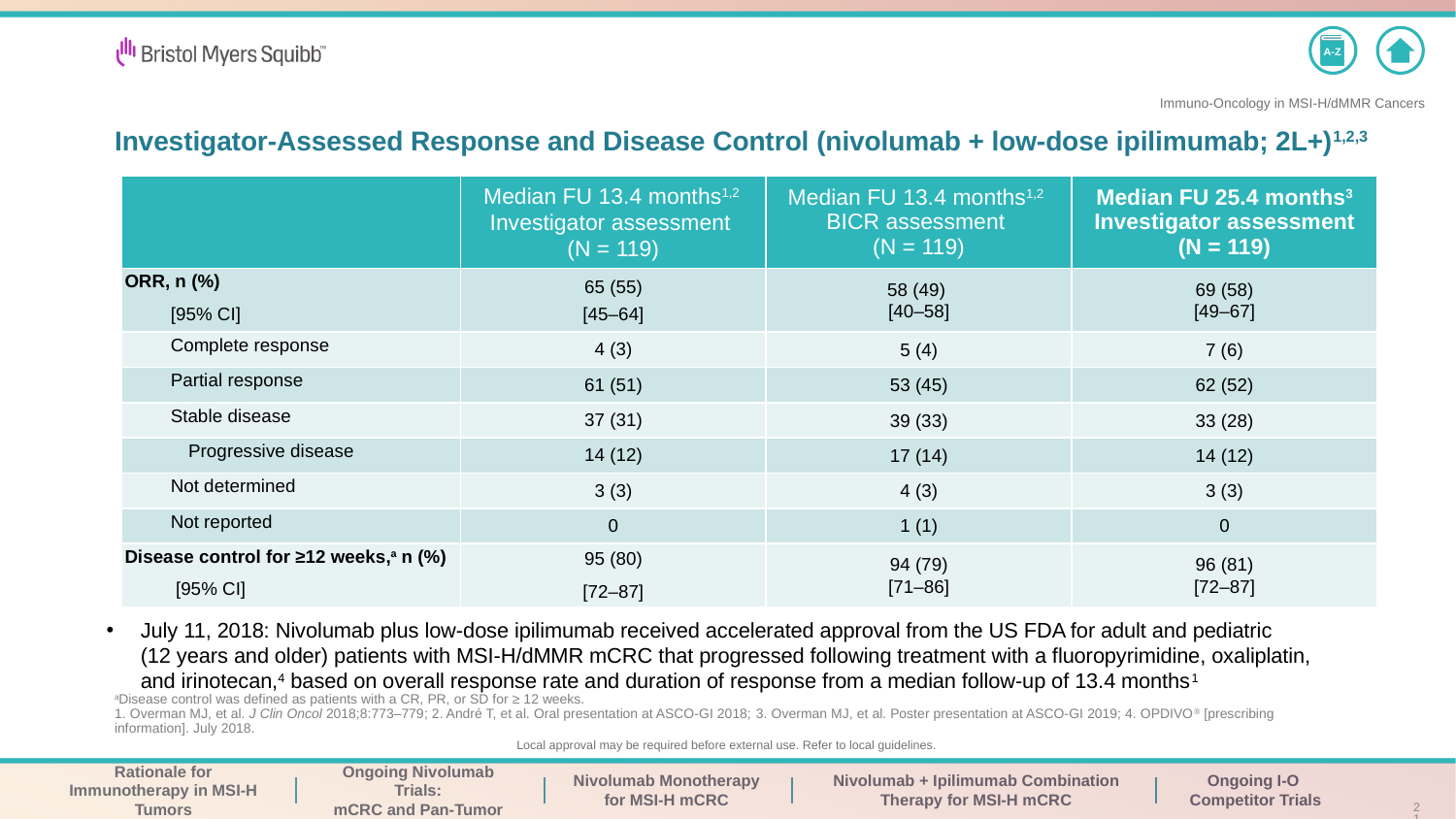

# Investigator-Assessed Response and Disease Control (nivolumab + low-dose ipilimumab; 2L+)1,2,3
|  | Median FU 13.4 months1,2 Investigator assessment (N = 119) | Median FU 13.4 months1,2 BICR assessment (N = 119) | Median FU 25.4 months3 Investigator assessment (N = 119) |
| --- | --- | --- | --- |
| ORR, n (%) [95% CI] | 65 (55) [45–64] | 58 (49)  [40–58] | 69 (58) [49–67] |
| Complete response | 4 (3) | 5 (4) | 7 (6) |
| Partial response | 61 (51) | 53 (45) | 62 (52) |
| Stable disease | 37 (31) | 39 (33) | 33 (28) |
| Progressive disease | 14 (12) | 17 (14) | 14 (12) |
| Not determined | 3 (3) | 4 (3) | 3 (3) |
| Not reported | 0 | 1 (1) | 0 |
| Disease control for ≥12 weeks,a n (%) [95% CI] | 95 (80) [72–87] | 94 (79) [71–86] | 96 (81) [72–87] |
July 11, 2018: Nivolumab plus low-dose ipilimumab received accelerated approval from the US FDA for adult and pediatric
(12 years and older) patients with MSI-H/dMMR mCRC that progressed following treatment with a fluoropyrimidine, oxaliplatin, and irinotecan,4 based on overall response rate and duration of response from a median follow-up of 13.4 months1
aDisease control was defined as patients with a CR, PR, or SD for ≥ 12 weeks.
1. Overman MJ, et al. J Clin Oncol 2018;8:773–779; 2. André T, et al. Oral presentation at ASCO-GI 2018; 3. Overman MJ, et al. Poster presentation at ASCO-GI 2019; 4. OPDIVO® [prescribing information]. July 2018.
21